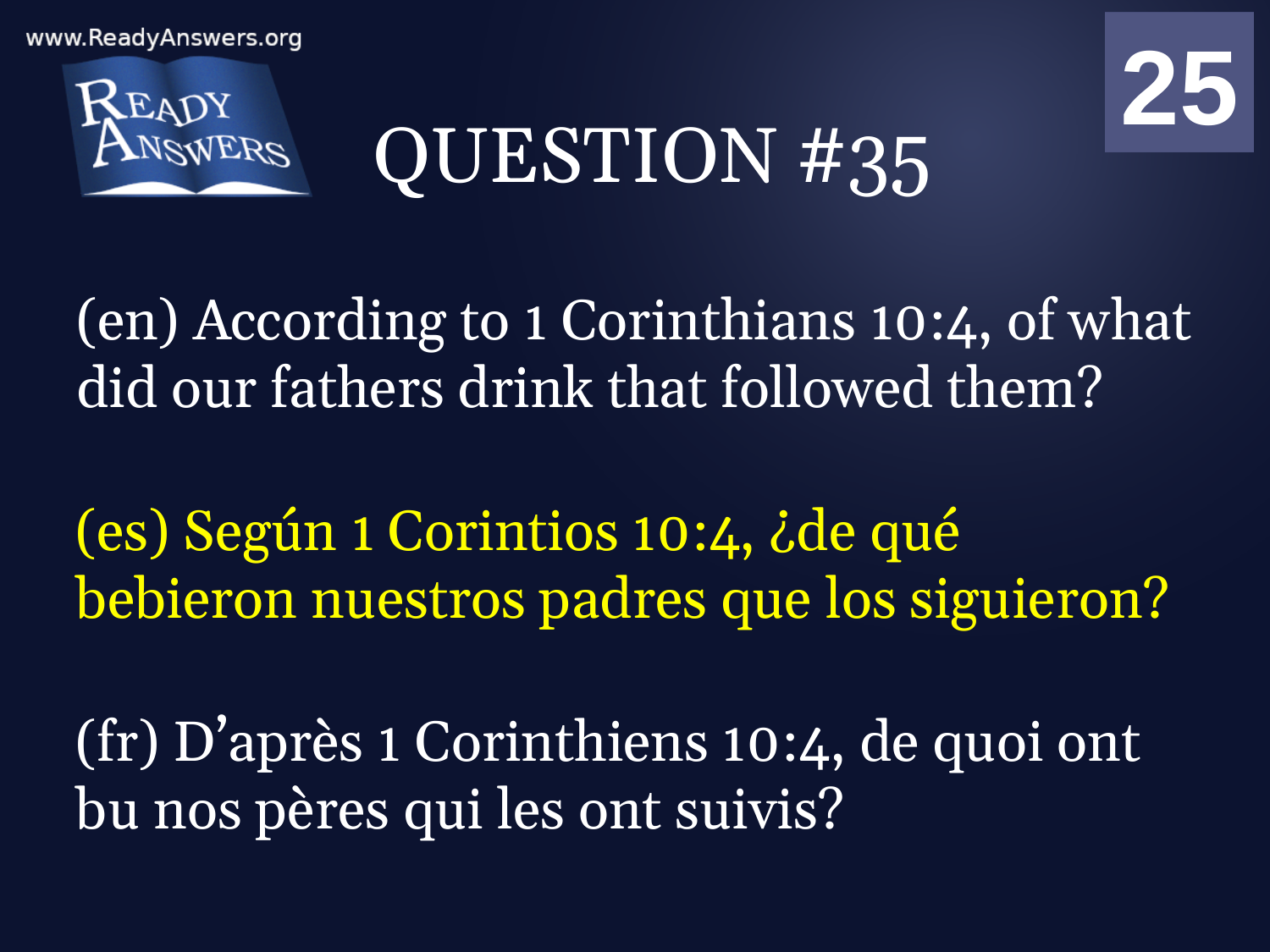

01
02
03
04
05
06
07
08
09
10
11
12
13
14
15
16
17
18
19
20
21
22
23
24
25
00
# QUESTION #35
(en) According to 1 Corinthians 10:4, of what did our fathers drink that followed them?
(es) Según 1 Corintios 10:4, ¿de qué bebieron nuestros padres que los siguieron?
(fr) D’après 1 Corinthiens 10:4, de quoi ont bu nos pères qui les ont suivis?